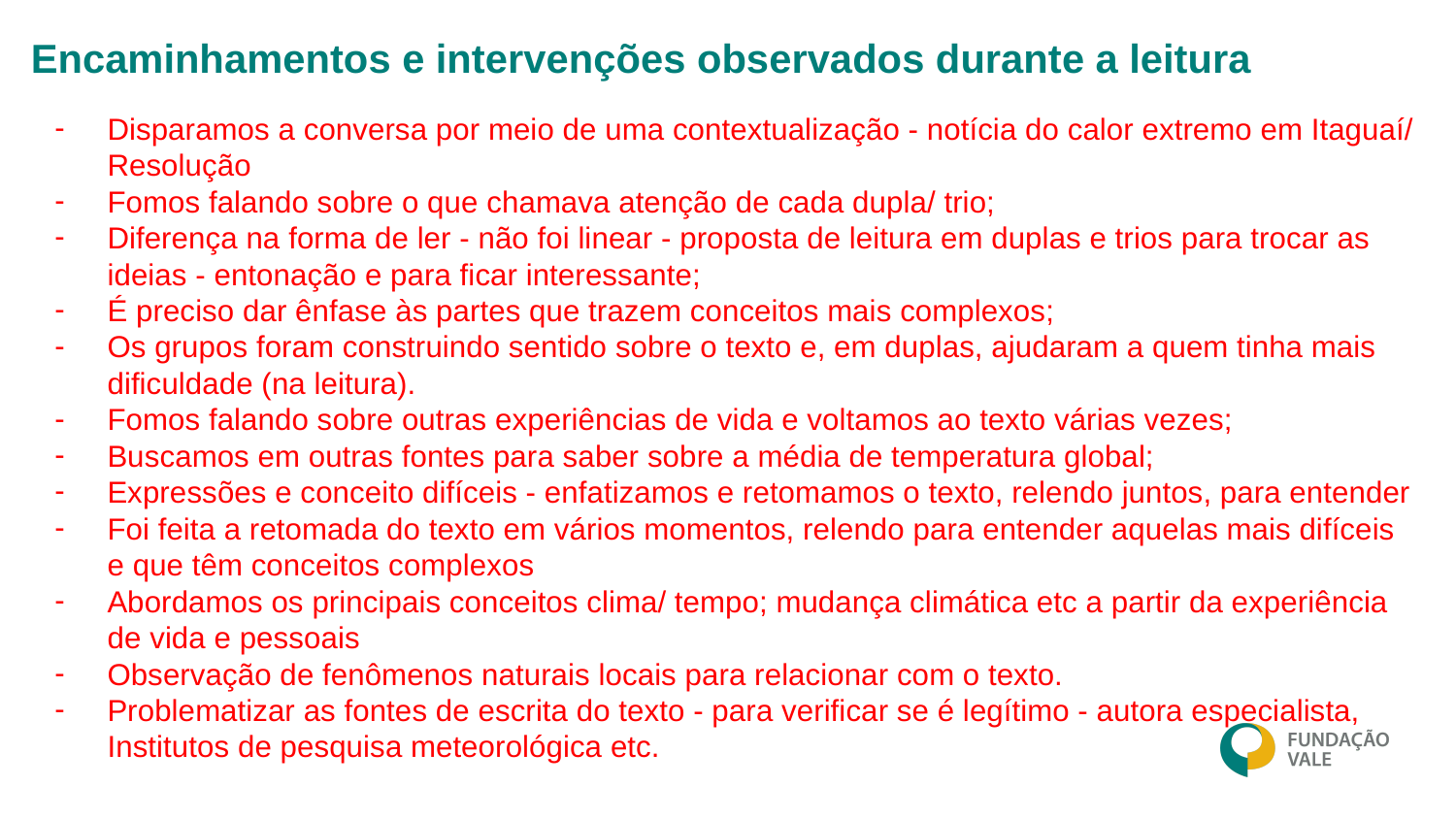

# Encaminhamentos e intervenções observados durante a leitura
Disparamos a conversa por meio de uma contextualização - notícia do calor extremo em Itaguaí/ Resolução
Fomos falando sobre o que chamava atenção de cada dupla/ trio;
Diferença na forma de ler - não foi linear - proposta de leitura em duplas e trios para trocar as ideias - entonação e para ficar interessante;
É preciso dar ênfase às partes que trazem conceitos mais complexos;
Os grupos foram construindo sentido sobre o texto e, em duplas, ajudaram a quem tinha mais dificuldade (na leitura).
Fomos falando sobre outras experiências de vida e voltamos ao texto várias vezes;
Buscamos em outras fontes para saber sobre a média de temperatura global;
Expressões e conceito difíceis - enfatizamos e retomamos o texto, relendo juntos, para entender
Foi feita a retomada do texto em vários momentos, relendo para entender aquelas mais difíceis e que têm conceitos complexos
Abordamos os principais conceitos clima/ tempo; mudança climática etc a partir da experiência de vida e pessoais
Observação de fenômenos naturais locais para relacionar com o texto.
Problematizar as fontes de escrita do texto - para verificar se é legítimo - autora especialista, Institutos de pesquisa meteorológica etc.